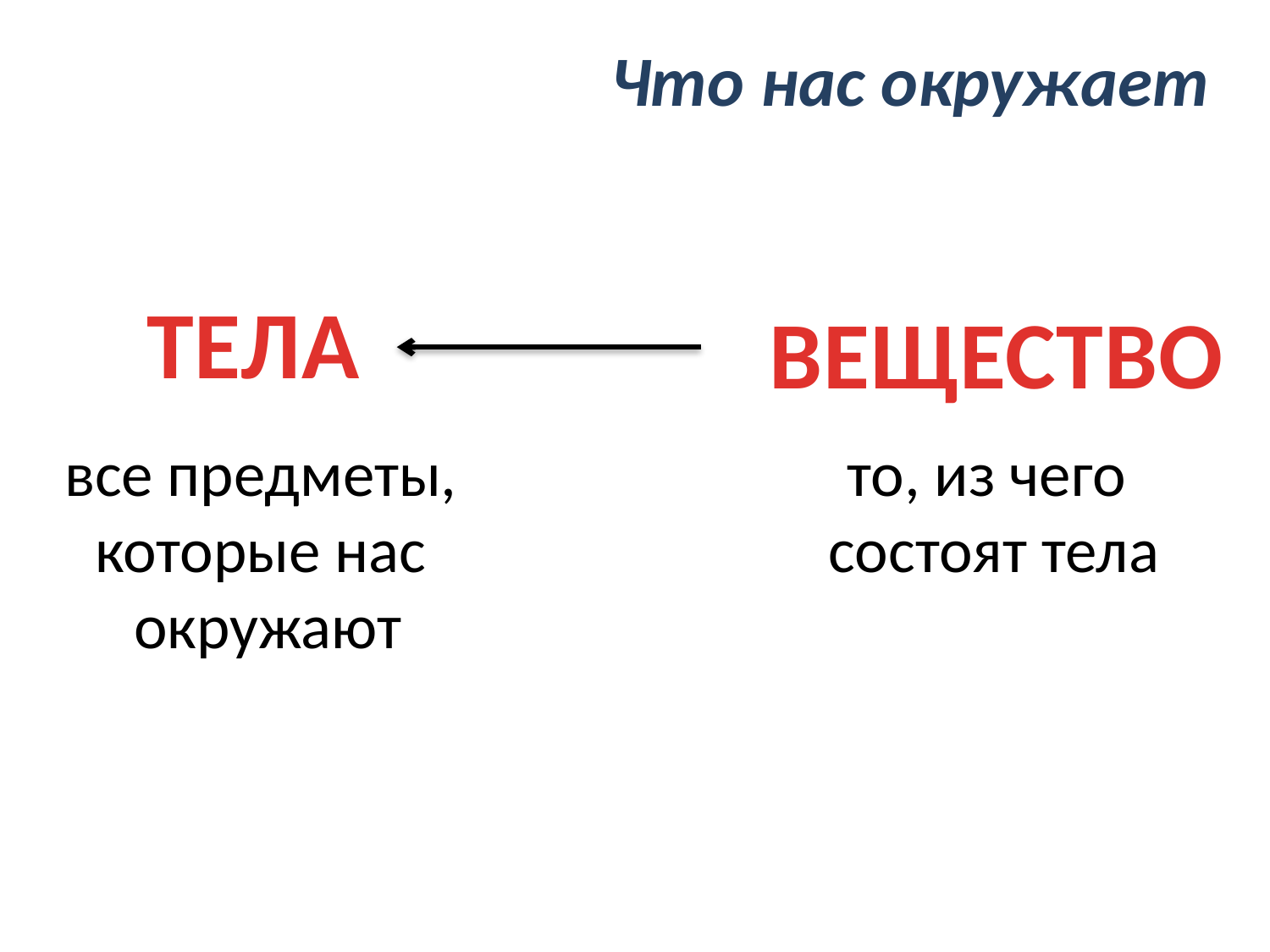

Что нас окружает
ТЕЛА
ВЕЩЕСТВО
все предметы,
которые нас
окружают
то, из чего
состоят тела